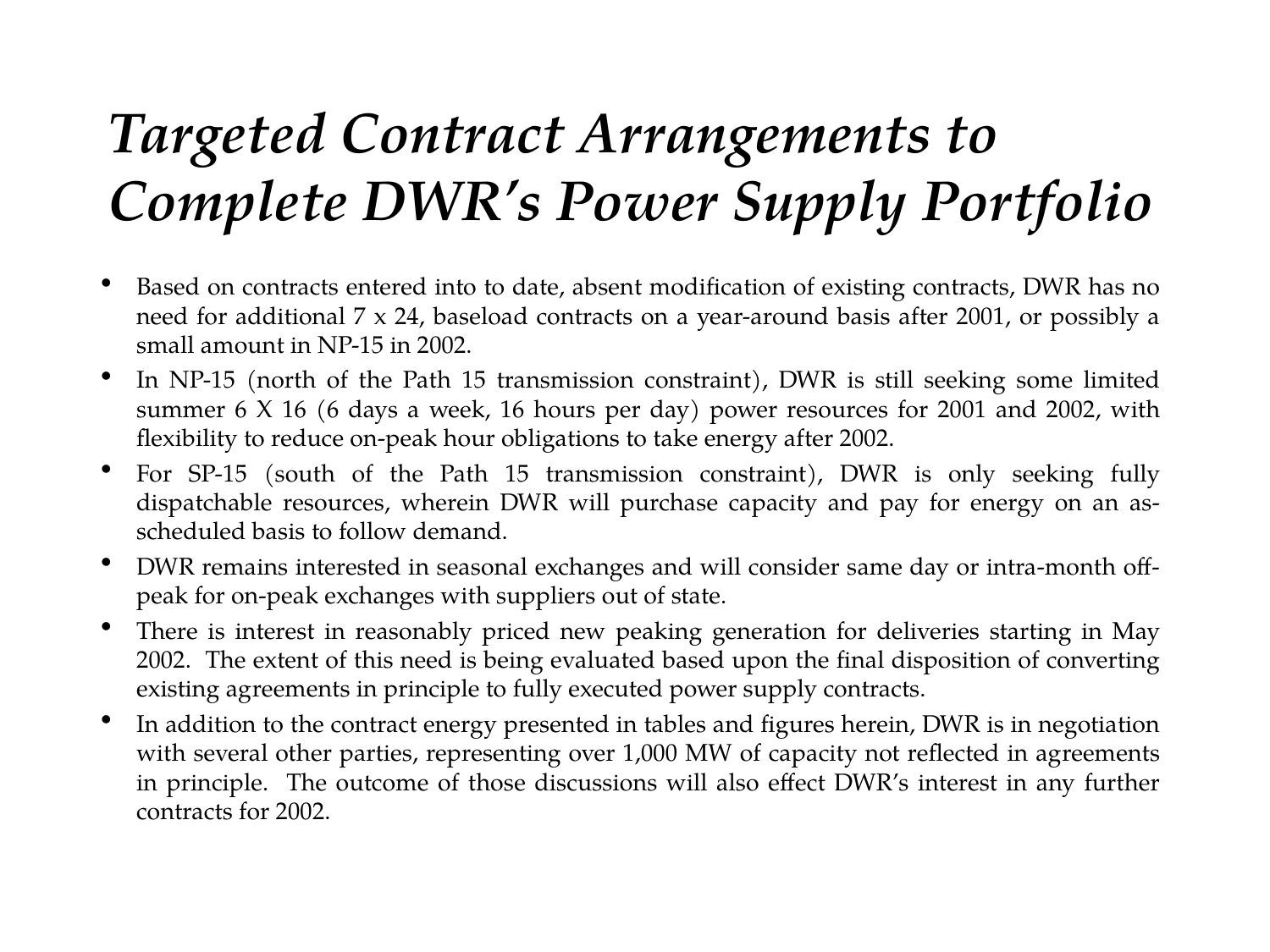

# Targeted Contract Arrangements to Complete DWR’s Power Supply Portfolio
Based on contracts entered into to date, absent modification of existing contracts, DWR has no need for additional 7 x 24, baseload contracts on a year-around basis after 2001, or possibly a small amount in NP-15 in 2002.
In NP-15 (north of the Path 15 transmission constraint), DWR is still seeking some limited summer 6 X 16 (6 days a week, 16 hours per day) power resources for 2001 and 2002, with flexibility to reduce on-peak hour obligations to take energy after 2002.
For SP-15 (south of the Path 15 transmission constraint), DWR is only seeking fully dispatchable resources, wherein DWR will purchase capacity and pay for energy on an as-scheduled basis to follow demand.
DWR remains interested in seasonal exchanges and will consider same day or intra-month off-peak for on-peak exchanges with suppliers out of state.
There is interest in reasonably priced new peaking generation for deliveries starting in May 2002.  The extent of this need is being evaluated based upon the final disposition of converting existing agreements in principle to fully executed power supply contracts.
In addition to the contract energy presented in tables and figures herein, DWR is in negotiation with several other parties, representing over 1,000 MW of capacity not reflected in agreements in principle.  The outcome of those discussions will also effect DWR’s interest in any further contracts for 2002.